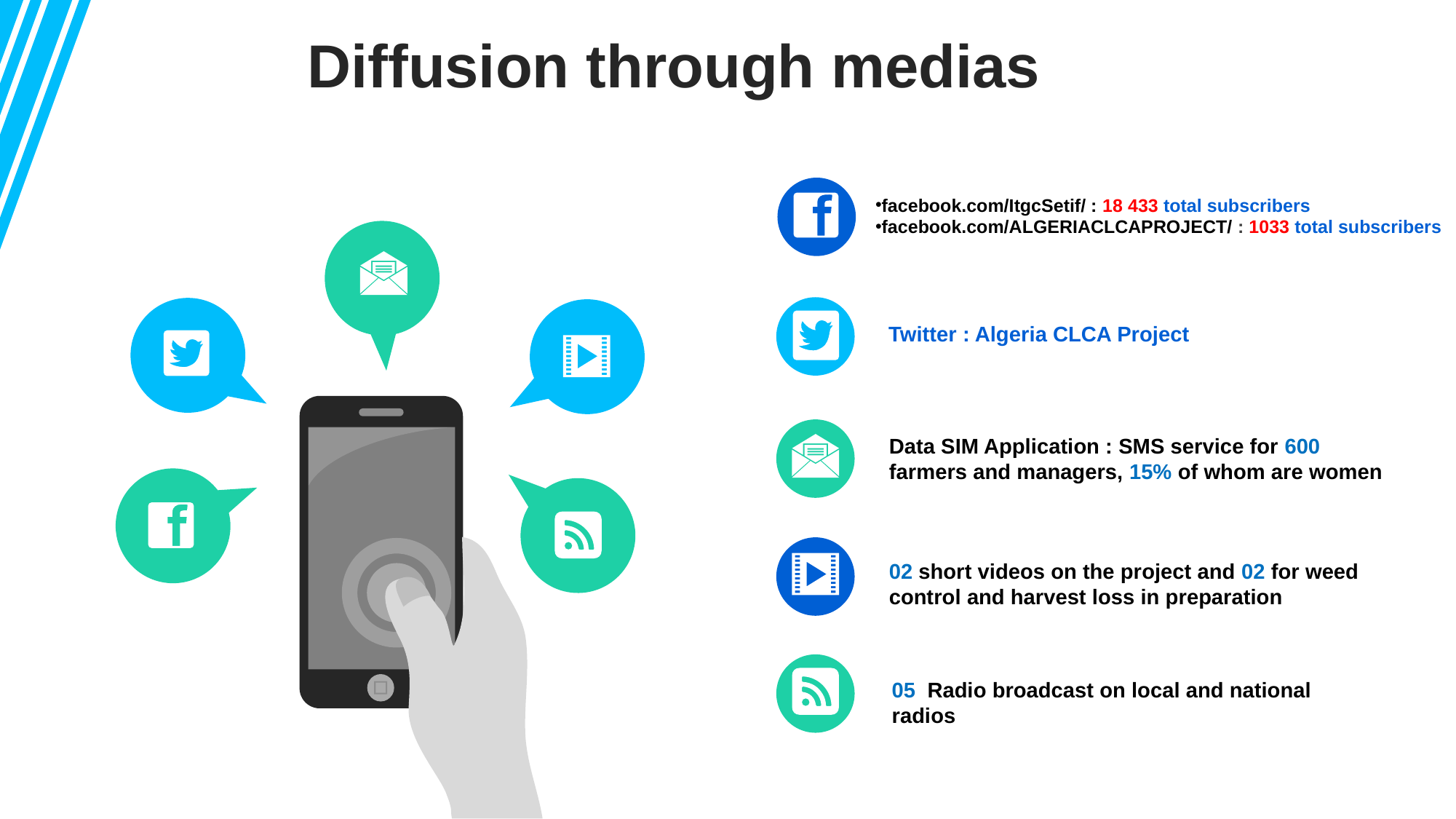

Diffusion through medias

facebook.com/ItgcSetif/ : 18 433 total subscribers
facebook.com/ALGERIACLCAPROJECT/ : 1033 total subscribers

 Twitter : Algeria CLCA Project

Text  Here

Data SIM Application : SMS service for 600 farmers and managers, 15% of whom are women

02 short videos on the project and 02 for weed control and harvest loss in preparation

05  Radio broadcast on local and national radios